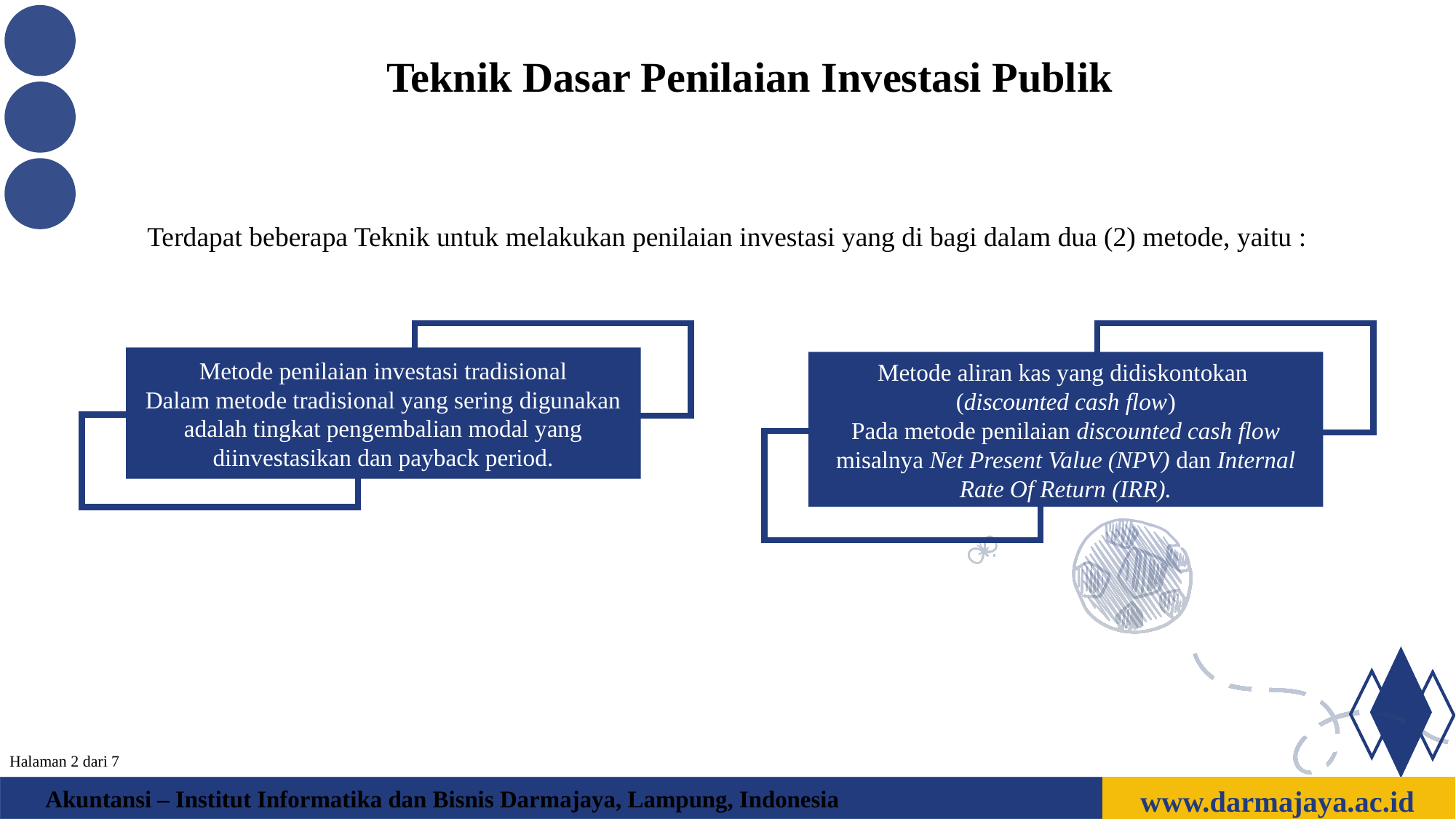

Teknik Dasar Penilaian Investasi Publik

Terdapat beberapa Teknik untuk melakukan penilaian investasi yang di bagi dalam dua (2) metode, yaitu :

Metode penilaian investasi tradisional
Dalam metode tradisional yang sering digunakan adalah tingkat pengembalian modal yang diinvestasikan dan payback period.

Metode aliran kas yang didiskontokan  (discounted cash flow)
Pada metode penilaian discounted cash flow misalnya Net Present Value (NPV) dan Internal Rate Of Return (IRR).

v
v

Halaman 2 dari 7

www.darmajaya.ac.id
Akuntansi – Institut Informatika dan Bisnis Darmajaya, Lampung, Indonesia